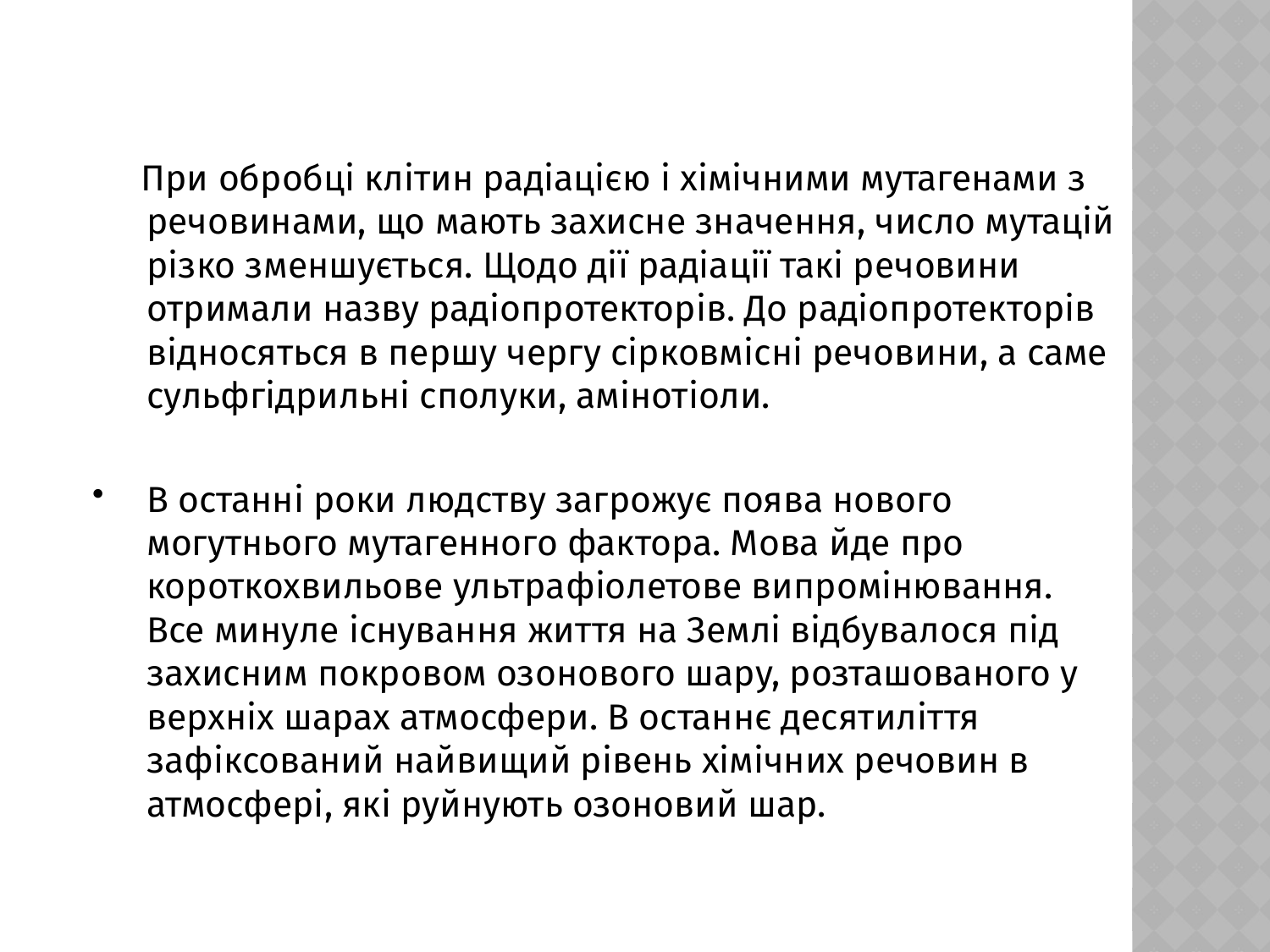

При обробці клітин радіацією і хімічними мутагенами з речовинами, що мають захисне значення, число мутацій різко зменшується. Щодо дії радіації такі речовини отримали назву радіопротекторів. До радіопротекторів відносяться в першу чергу сірковмісні речовини, а саме сульфгідрильні сполуки, амінотіоли.

В останні роки людству загрожує поява нового могутнього мутагенного фактора. Мова йде про короткохвильове ультрафіолетове випромінювання. Все минуле існування життя на Землі відбувалося під захисним покровом озонового шару, розташованого у верхніх шарах атмосфери. В останнє десятиліття зафіксований найвищий рівень хімічних речовин в атмосфері, які руйнують озоновий шар.